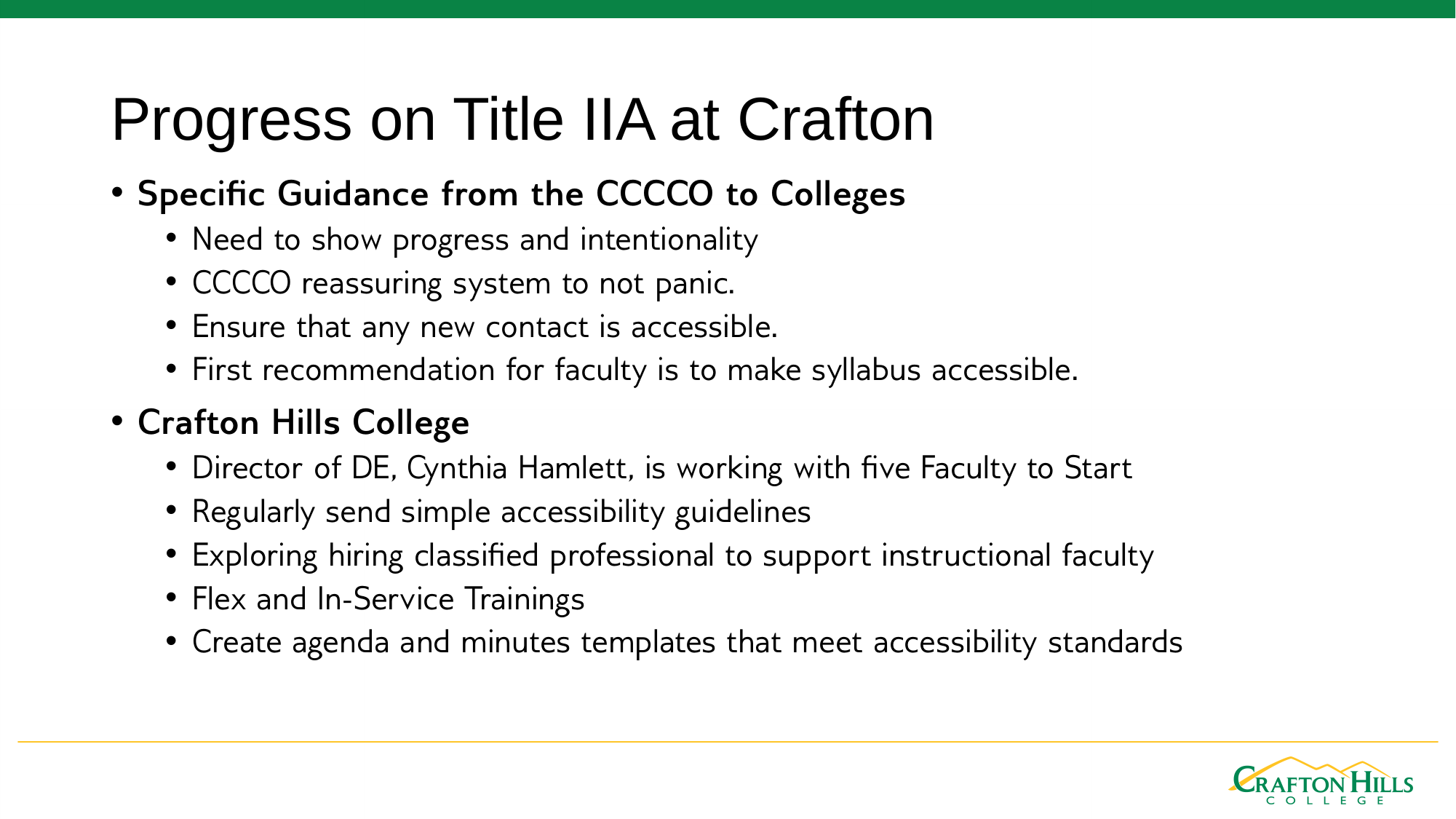

# Progress on Title IIA at Crafton
Specific Guidance from the CCCCO to Colleges
Need to show progress and intentionality
CCCCO reassuring system to not panic.
Ensure that any new contact is accessible.
First recommendation for faculty is to make syllabus accessible.
Crafton Hills College
Director of DE, Cynthia Hamlett, is working with five Faculty to Start
Regularly send simple accessibility guidelines
Exploring hiring classified professional to support instructional faculty
Flex and In-Service Trainings
Create agenda and minutes templates that meet accessibility standards